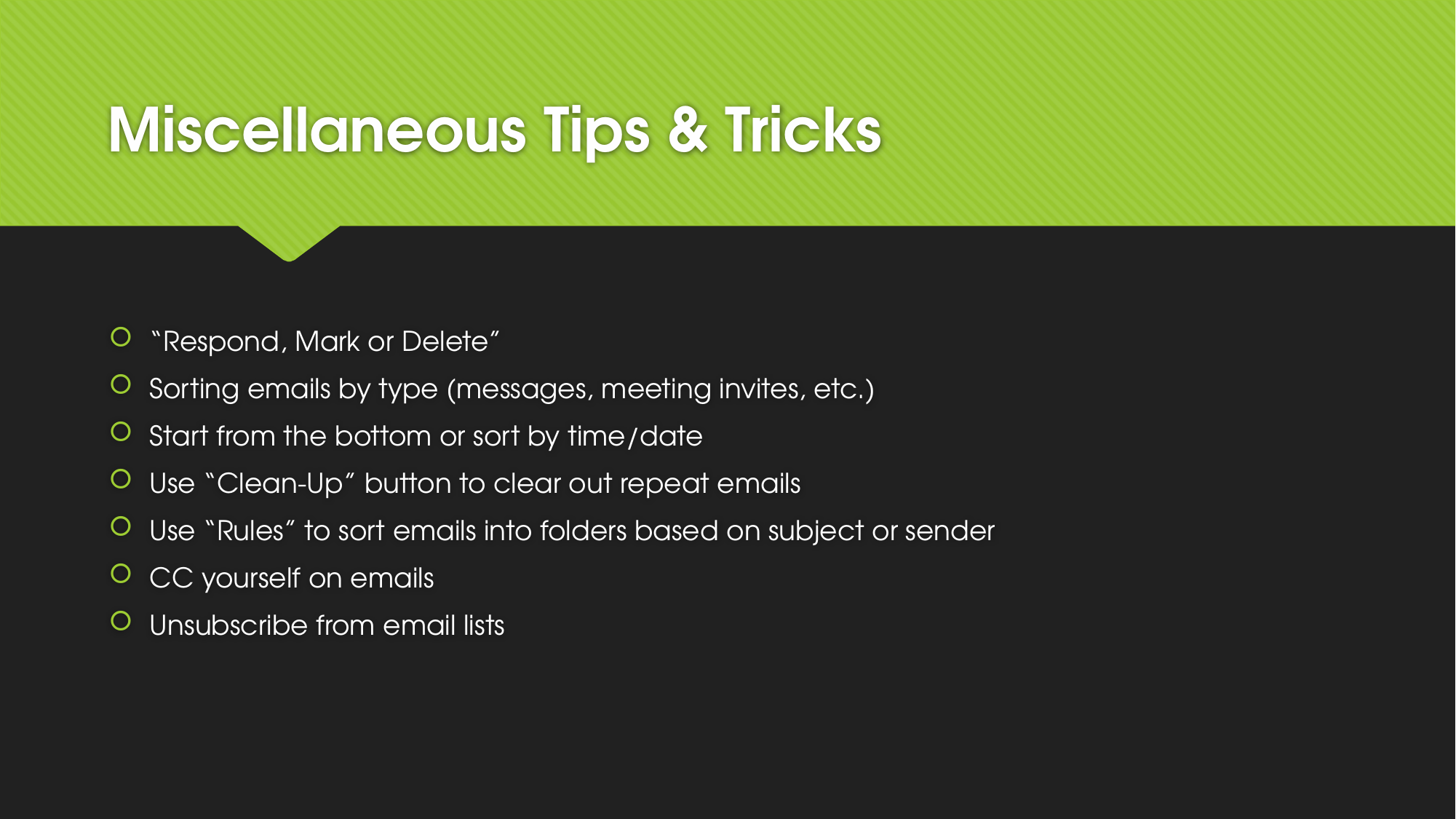

# Miscellaneous Tips & Tricks
“Respond, Mark or Delete”
Sorting emails by type (messages, meeting invites, etc.)
Start from the bottom or sort by time/date
Use “Clean-Up” button to clear out repeat emails
Use “Rules” to sort emails into folders based on subject or sender
CC yourself on emails
Unsubscribe from email lists